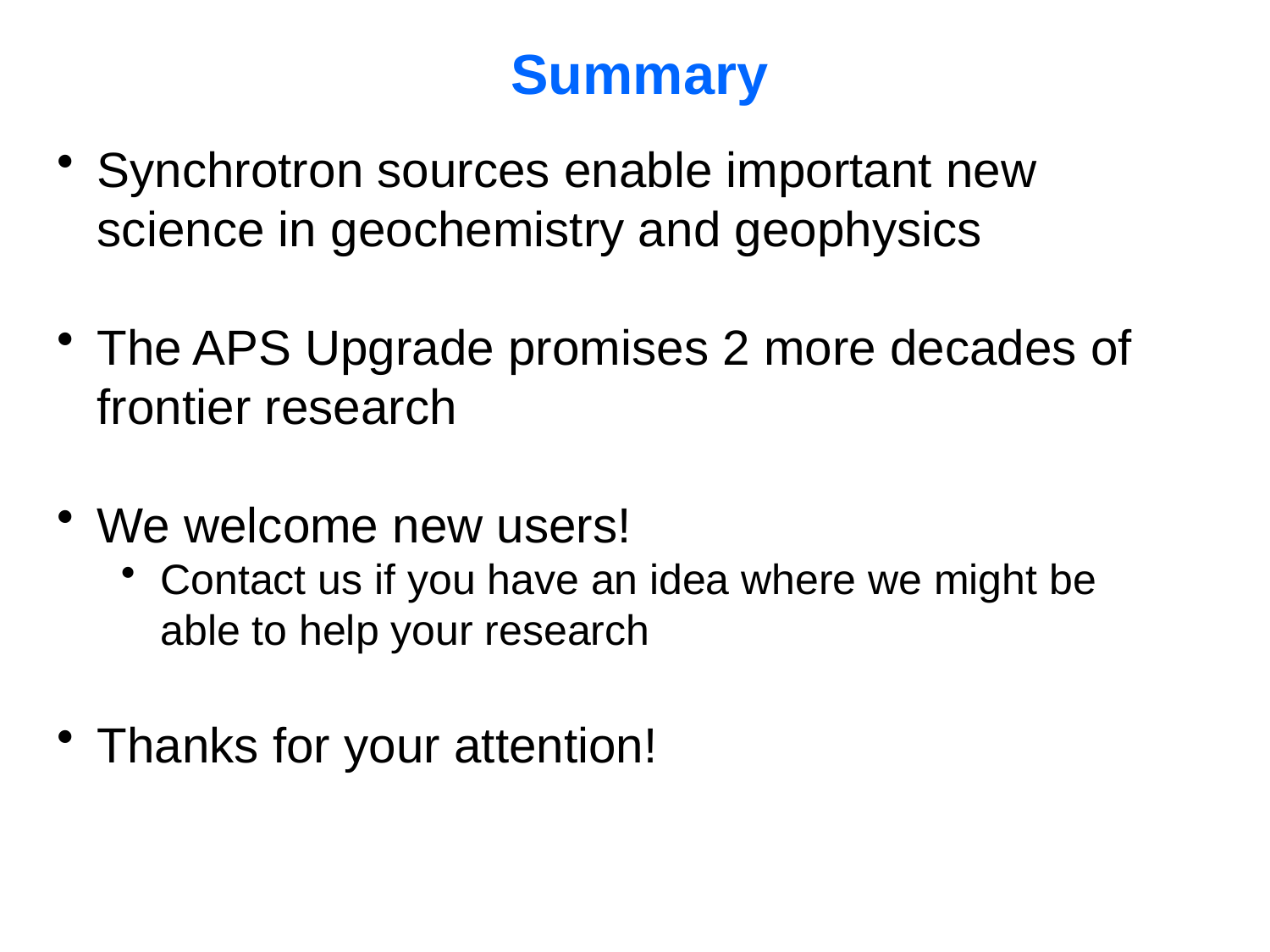

Summary
Synchrotron sources enable important new science in geochemistry and geophysics

The APS Upgrade promises 2 more decades of frontier research

We welcome new users!
Contact us if you have an idea where we might be able to help your research

Thanks for your attention!